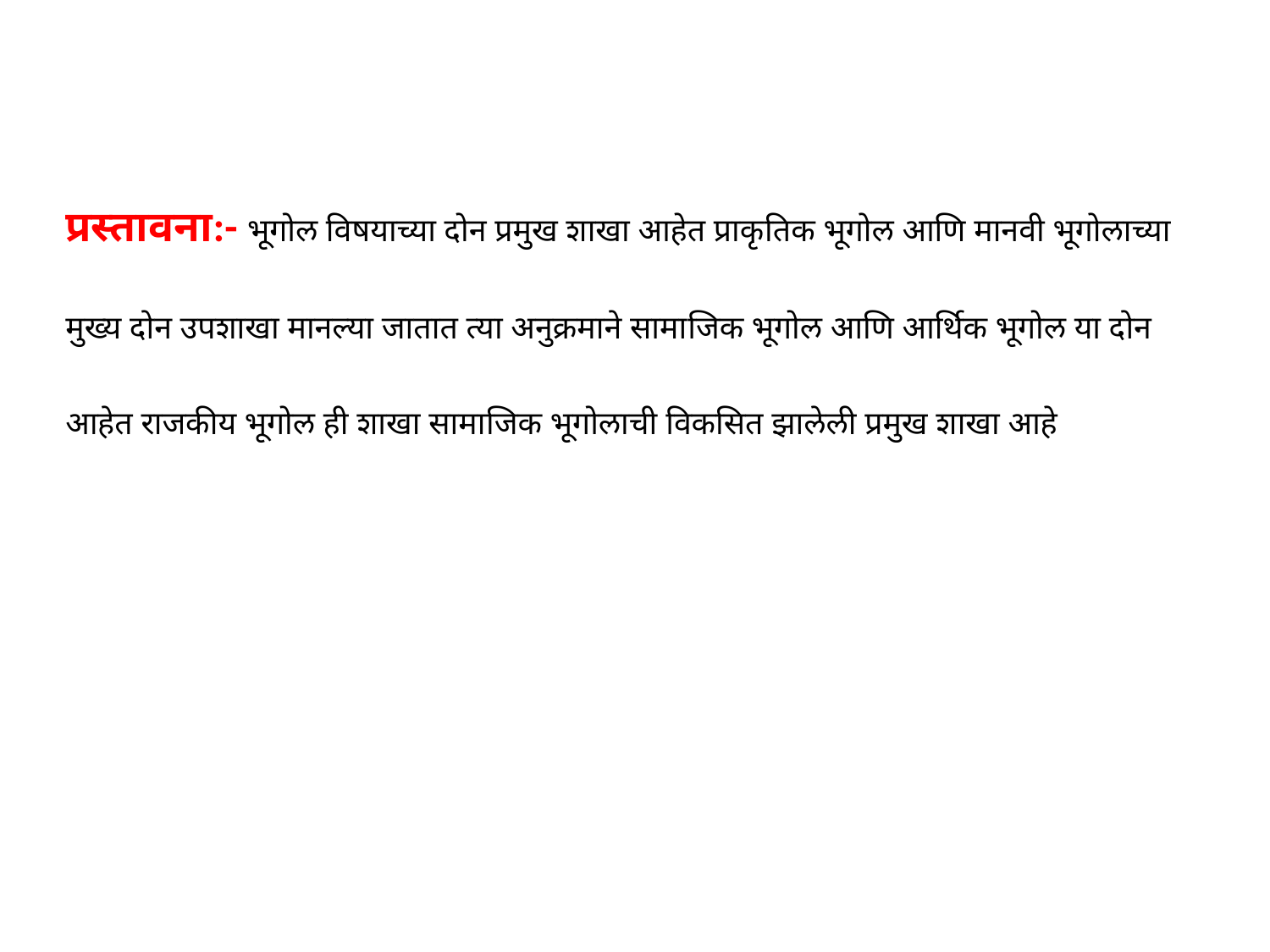

प्रस्तावना:- भूगोल विषयाच्या दोन प्रमुख शाखा आहेत प्राकृतिक भूगोल आणि मानवी भूगोलाच्या मुख्य दोन उपशाखा मानल्या जातात त्या अनुक्रमाने सामाजिक भूगोल आणि आर्थिक भूगोल या दोन आहेत राजकीय भूगोल ही शाखा सामाजिक भूगोलाची विकसित झालेली प्रमुख शाखा आहे